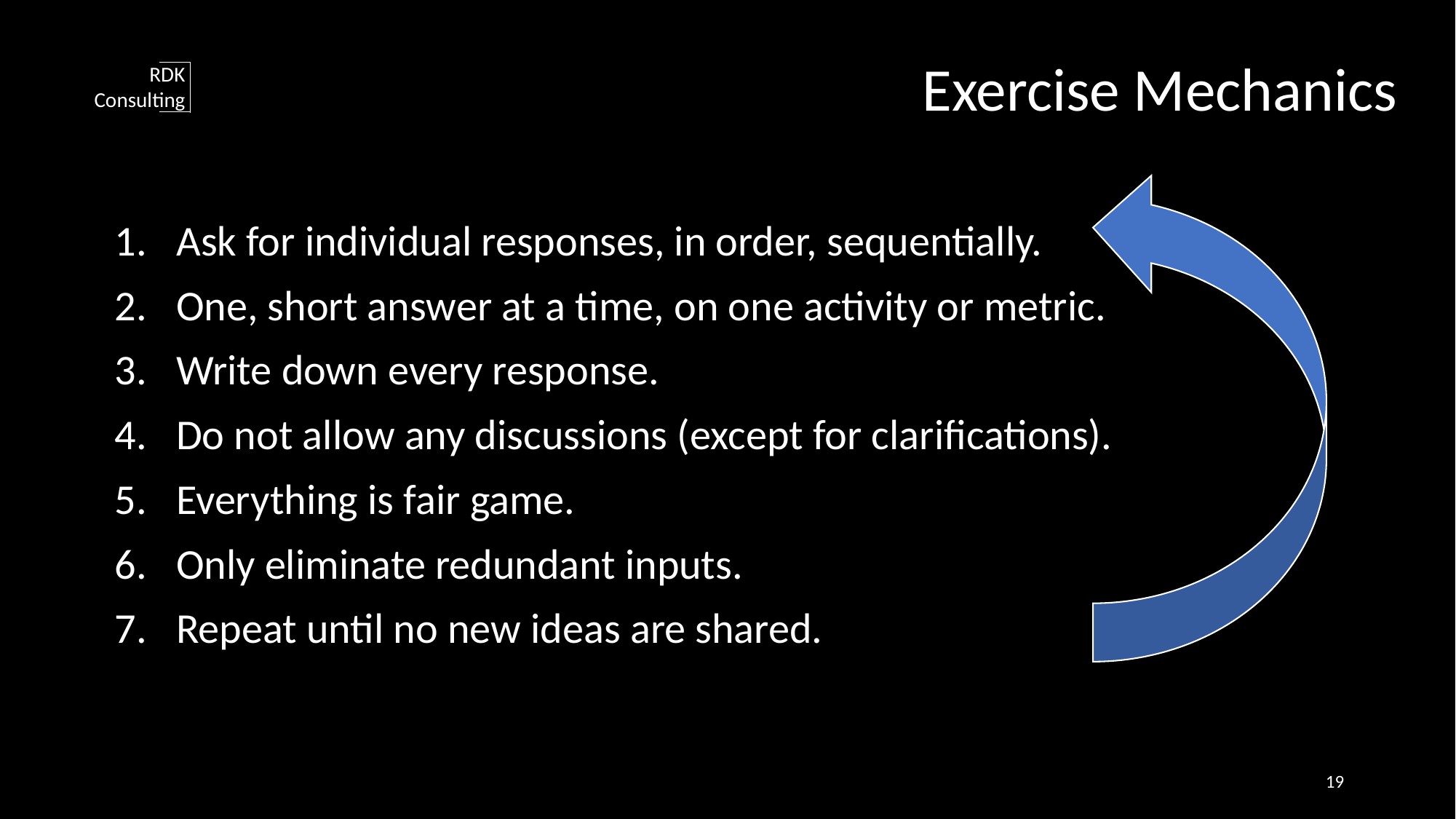

# Exercise Mechanics

Ask for individual responses, in order, sequentially.
One, short answer at a time, on one activity or metric.
Write down every response.
Do not allow any discussions (except for clarifications).
Everything is fair game.
Only eliminate redundant inputs.
Repeat until no new ideas are shared.
19